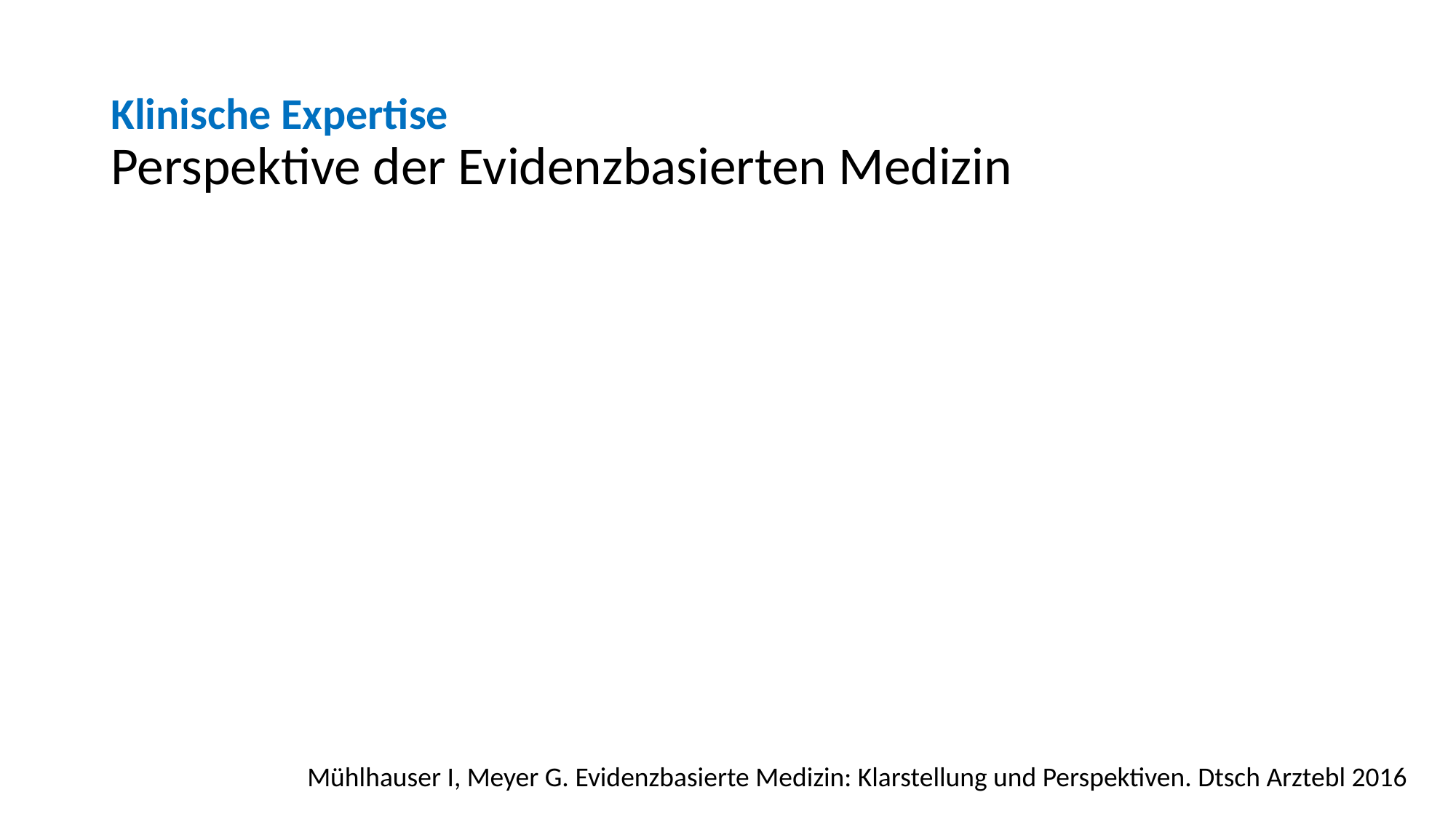

# Klinische Expertise Perspektive der Evidenzbasierten Medizin
Mühlhauser I, Meyer G. Evidenzbasierte Medizin: Klarstellung und Perspektiven. Dtsch Arztebl 2016